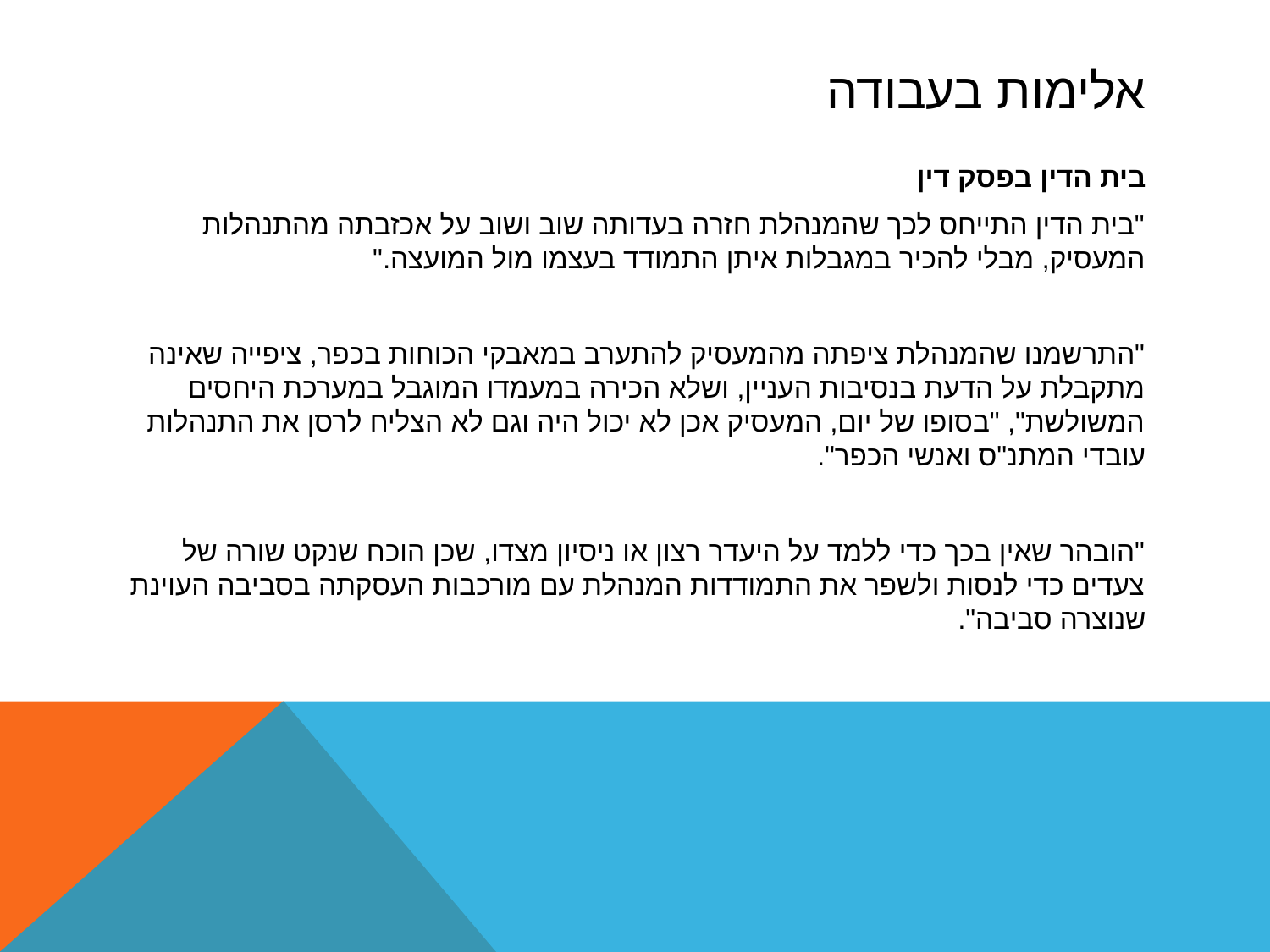

# אלימות בעבודה
בית הדין בפסק דין
"בית הדין התייחס לכך שהמנהלת חזרה בעדותה שוב ושוב על אכזבתה מהתנהלות המעסיק, מבלי להכיר במגבלות איתן התמודד בעצמו מול המועצה."

"התרשמנו שהמנהלת ציפתה מהמעסיק להתערב במאבקי הכוחות בכפר, ציפייה שאינה מתקבלת על הדעת בנסיבות העניין, ושלא הכירה במעמדו המוגבל במערכת היחסים המשולשת", "בסופו של יום, המעסיק אכן לא יכול היה וגם לא הצליח לרסן את התנהלות עובדי המתנ"ס ואנשי הכפר".

"הובהר שאין בכך כדי ללמד על היעדר רצון או ניסיון מצדו, שכן הוכח שנקט שורה של צעדים כדי לנסות ולשפר את התמודדות המנהלת עם מורכבות העסקתה בסביבה העוינת שנוצרה סביבה".